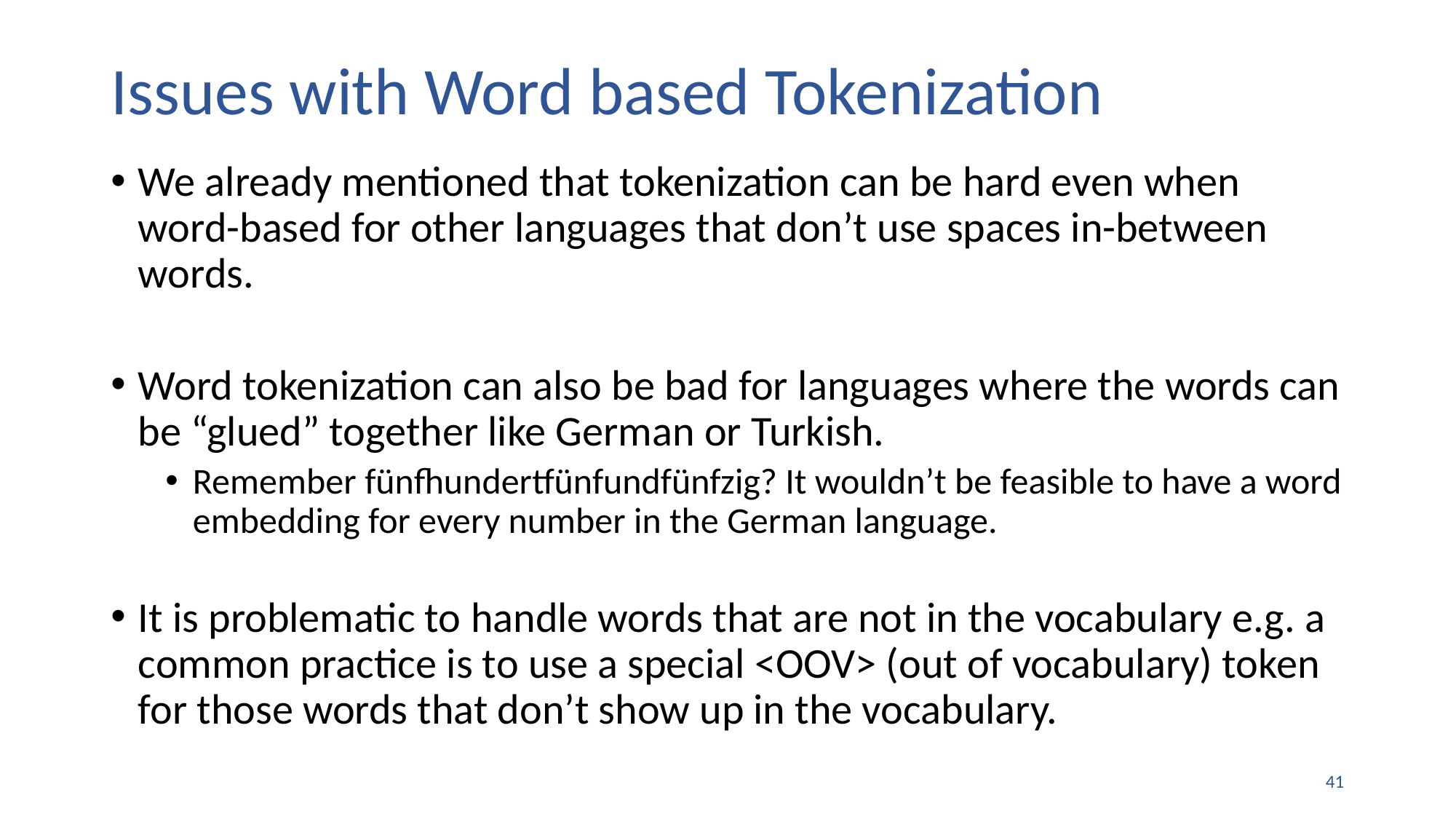

# Issues with Word based Tokenization
We already mentioned that tokenization can be hard even when word-based for other languages that don’t use spaces in-between words.
Word tokenization can also be bad for languages where the words can be “glued” together like German or Turkish.
Remember fünf­hundert­fünf­und­fünfzig? It wouldn’t be feasible to have a word embedding for every number in the German language.
It is problematic to handle words that are not in the vocabulary e.g. a common practice is to use a special <OOV> (out of vocabulary) token for those words that don’t show up in the vocabulary.

41